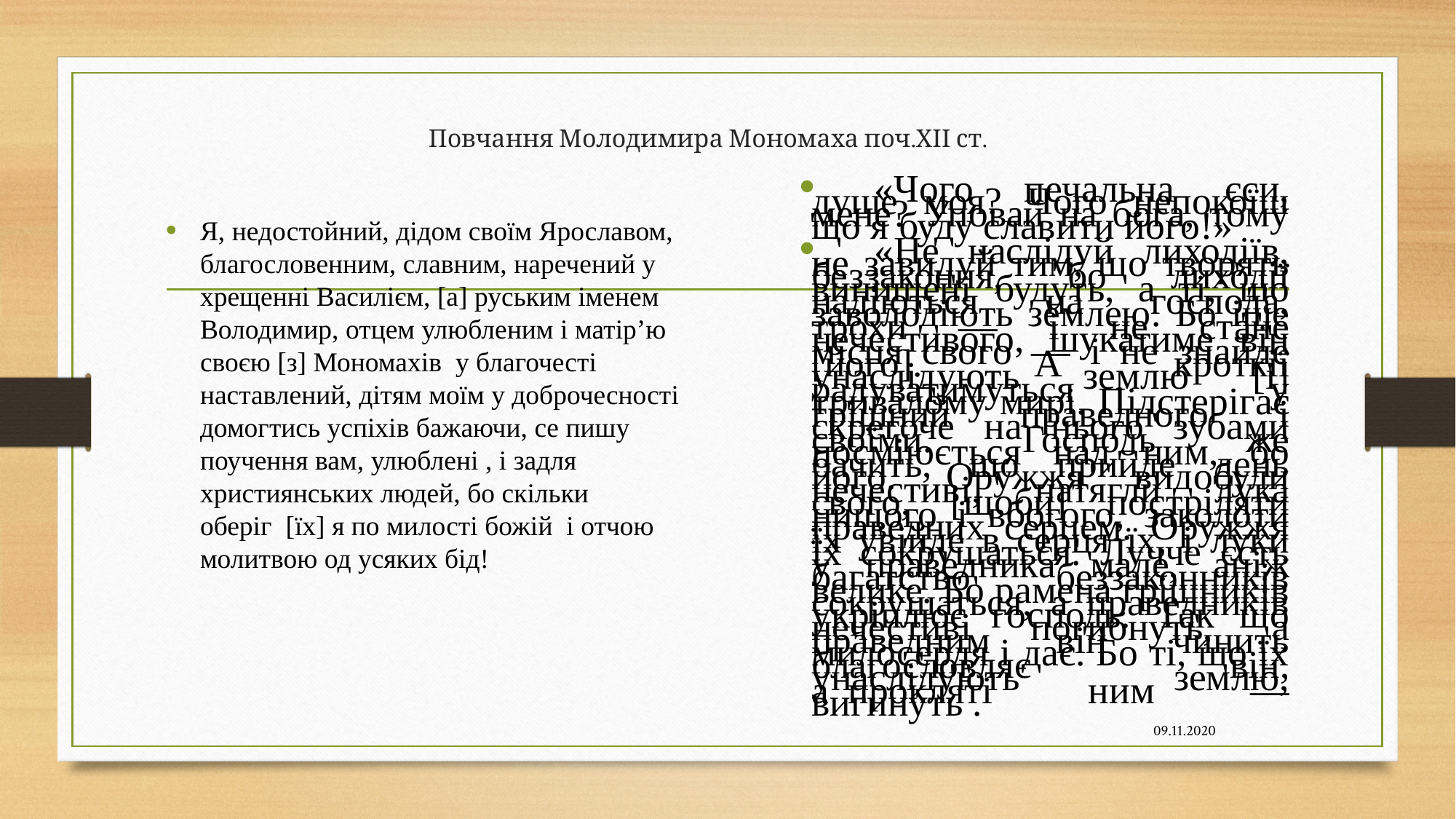

# Повчання Молодимира Мономаха поч.ХІІ ст.
«Чого печальна єси, душе моя? Чого непокоїш мене? Уповай на бога, тому що я буду славити його!»
«Не наслідуй лиходіїв, не завидуй тим, що творять беззаконня, бо лиходії винищені будуть, а ті, що надіються на господа, заволодіють землею. Бо іще трохи — і не стане нечестивого, шукатиме він місця свого — і не знайде [його]. А кроткії унаслідують землю [і] радуватимуться у тривалому мирі. Підстерігає грішний праведного і скрегоче на нього зубами своїми. Господь же посміюється над ним, бо бачить, що прийде день його. Оружжя видобули нечестиві, натягли лука свого, [щоби] постріляти нищого і вбогого, заколоти праведних серцем. Оружжя їх увійде в серця їх, і луки їх сокрушаться. Лучче єсть у праведника мале, аніж багатство беззаконників велике. Бо рамена грішників сокрушаться, а праведників укріплює господь. Так що нечестиві погибнуть, а праведним він чинить милосердя і дає. Бо ті, що їх благословляє він, унаслідують землю, а  прокляті ним — вигинуть .

Я, недостойний, дідом своїм Ярославом, благословенним, славним, наречений у хрещенні Василієм, [а] руським іменем Володимир, отцем улюбленим і матір’ю своєю [з] Мономахів  у благочесті наставлений, дітям моїм у доброчесності домогтись успіхів бажаючи, се пишу поучення вам, улюблені , і задля християнських людей, бо скільки оберіг  [їх] я по милості божій  і отчою молитвою од усяких бід!
09.11.2020